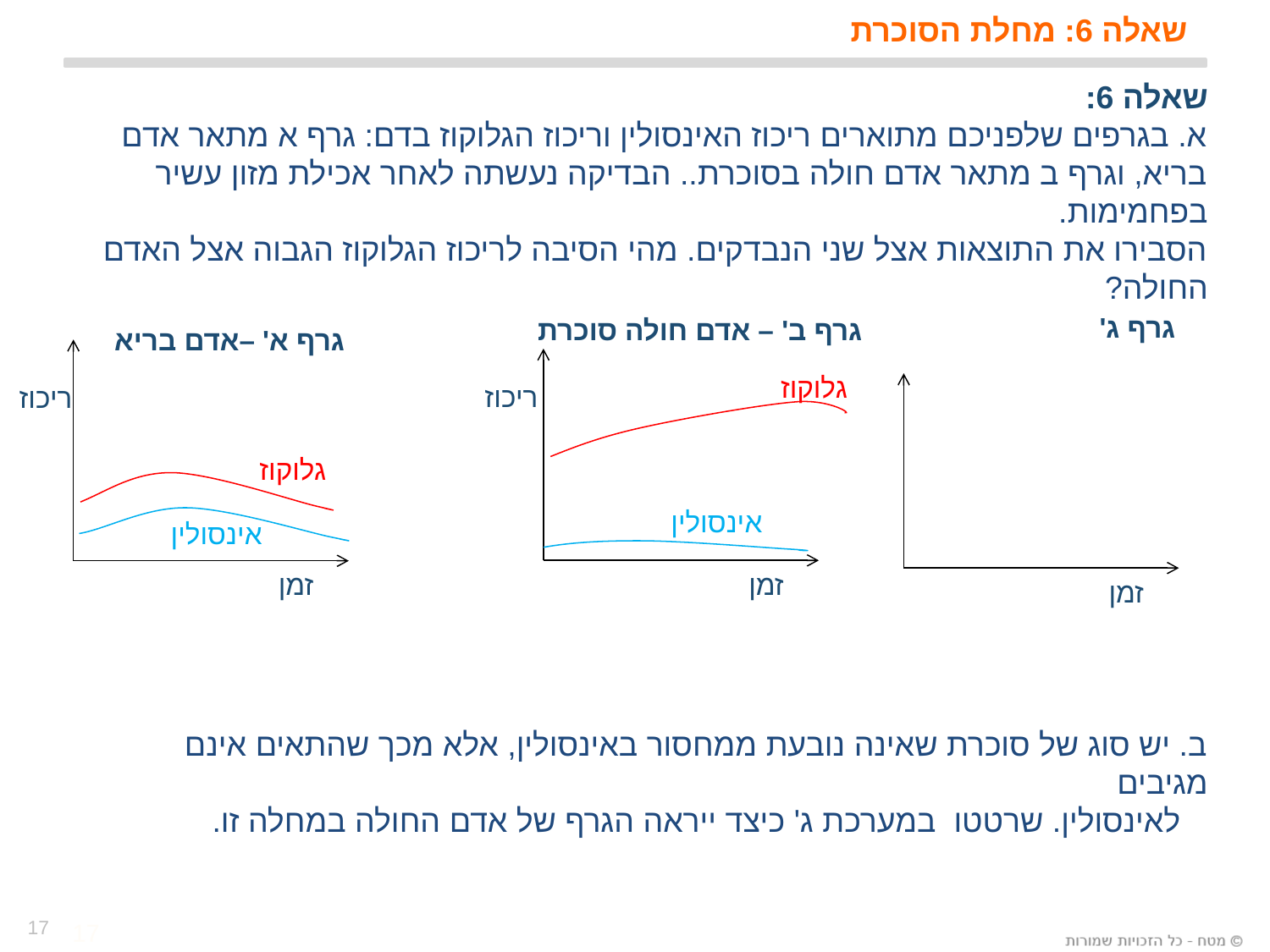

# שאלה 6: מחלת הסוכרת

שאלה 6:
א. בגרפים שלפניכם מתוארים ריכוז האינסולין וריכוז הגלוקוז בדם: גרף א מתאר אדם בריא, וגרף ב מתאר אדם חולה בסוכרת.. הבדיקה נעשתה לאחר אכילת מזון עשיר בפחמימות.
הסבירו את התוצאות אצל שני הנבדקים. מהי הסיבה לריכוז הגלוקוז הגבוה אצל האדם החולה?

ב. יש סוג של סוכרת שאינה נובעת ממחסור באינסולין, אלא מכך שהתאים אינם מגיבים
   לאינסולין. שרטטו  במערכת ג' כיצד ייראה הגרף של אדם החולה במחלה זו.

גרף ג'
גרף ב' – אדם חולה סוכרת
גרף א' –אדם בריא

ריכוז
זמן

ריכוז
זמן
גלוקוז
גלוקוז
אינסולין
אינסולין
זמן
17
17